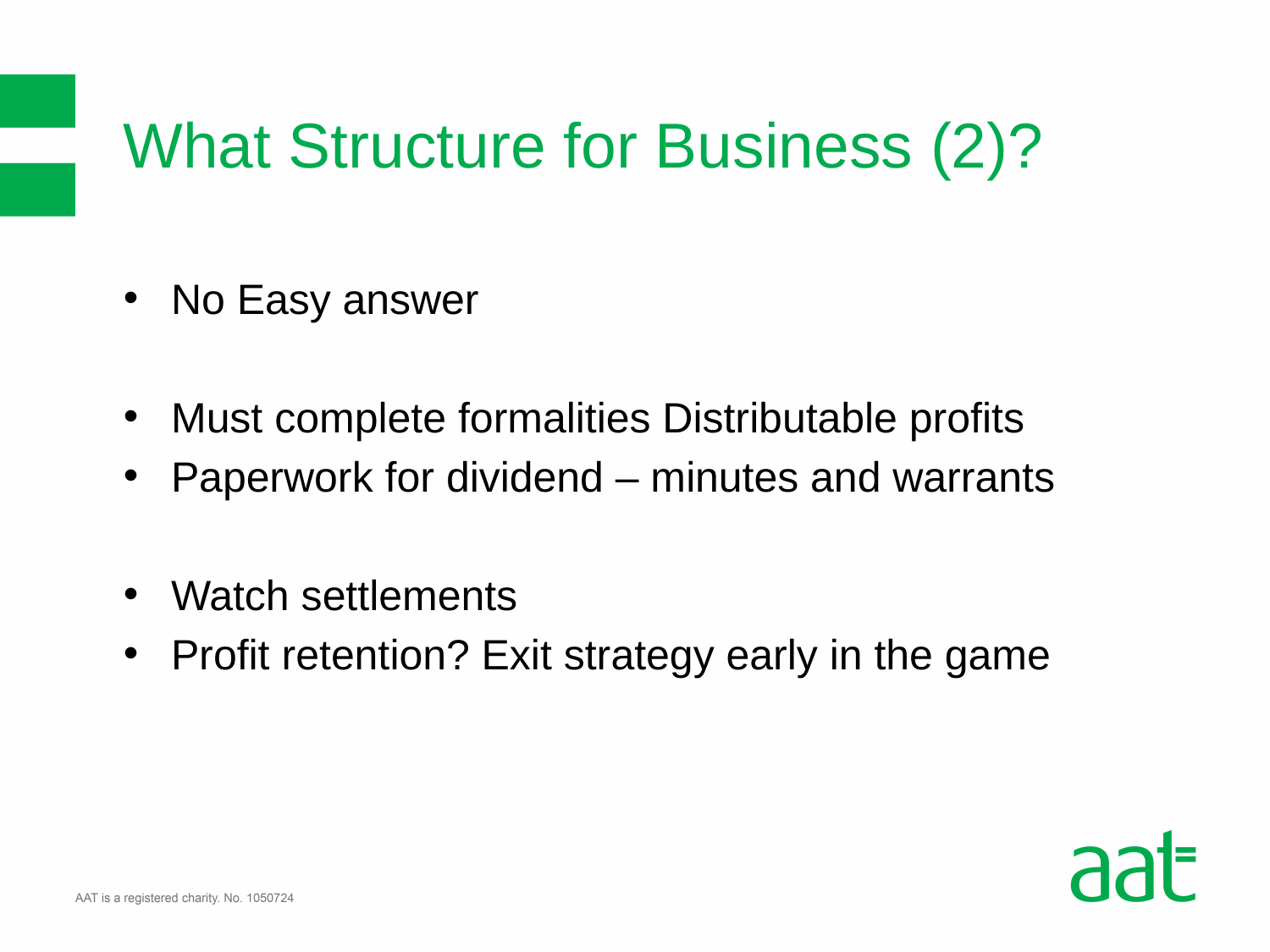

# What Structure for Business (2)?
No Easy answer

Must complete formalities Distributable profits
Paperwork for dividend – minutes and warrants

Watch settlements
Profit retention? Exit strategy early in the game